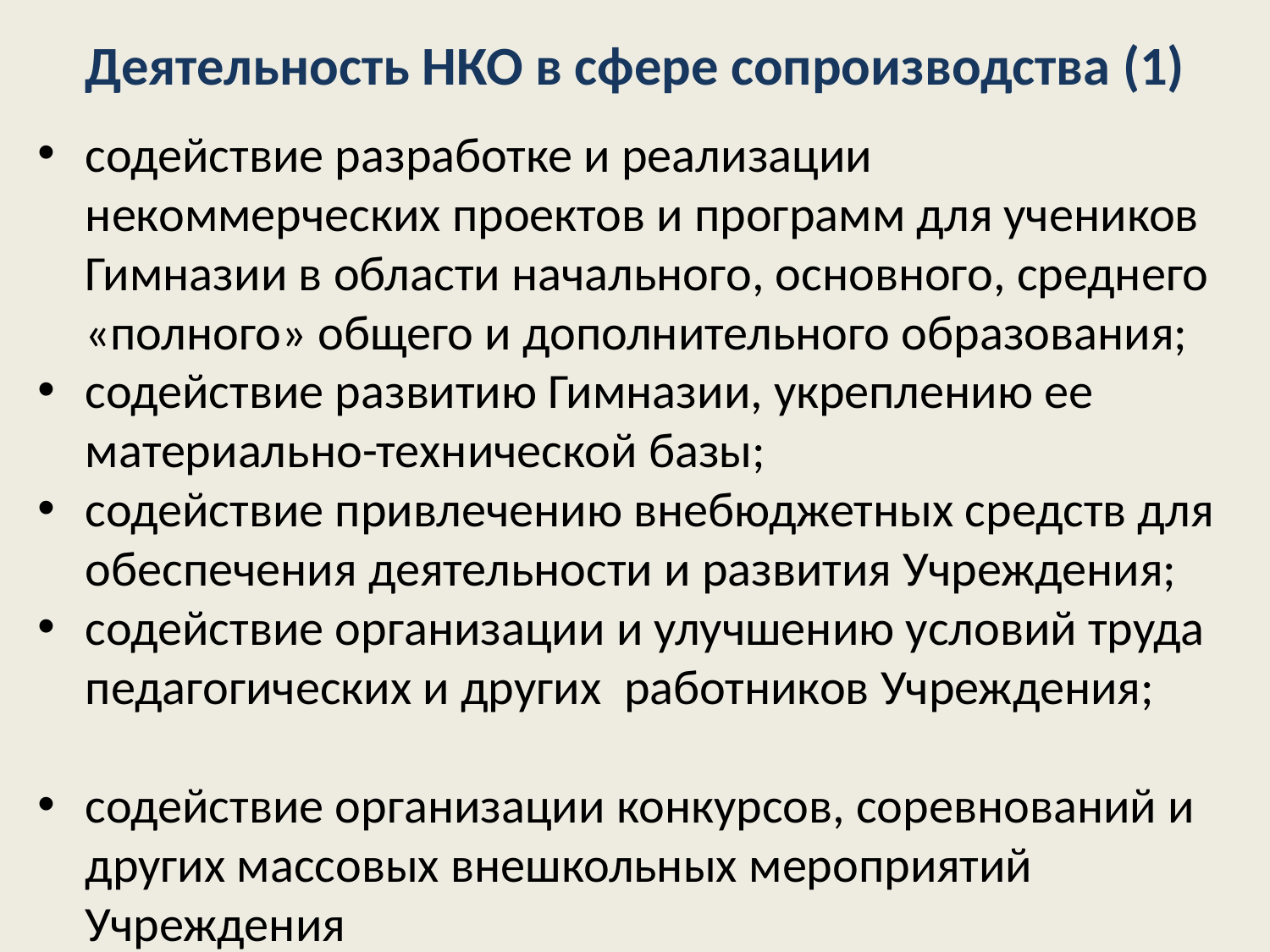

# Деятельность НКО в сфере сопроизводства (1)
содействие разработке и реализации некоммерческих проектов и программ для учеников Гимназии в области начального, основного, среднего «полного» общего и дополнительного образования;
содействие развитию Гимназии, укреплению ее материально-технической базы;
содействие привлечению внебюджетных средств для обеспечения деятельности и развития Учреждения;
содействие организации и улучшению условий труда педагогических и других  работников Учреждения;

содействие организации конкурсов, соревнований и других массовых внешкольных мероприятий Учреждения